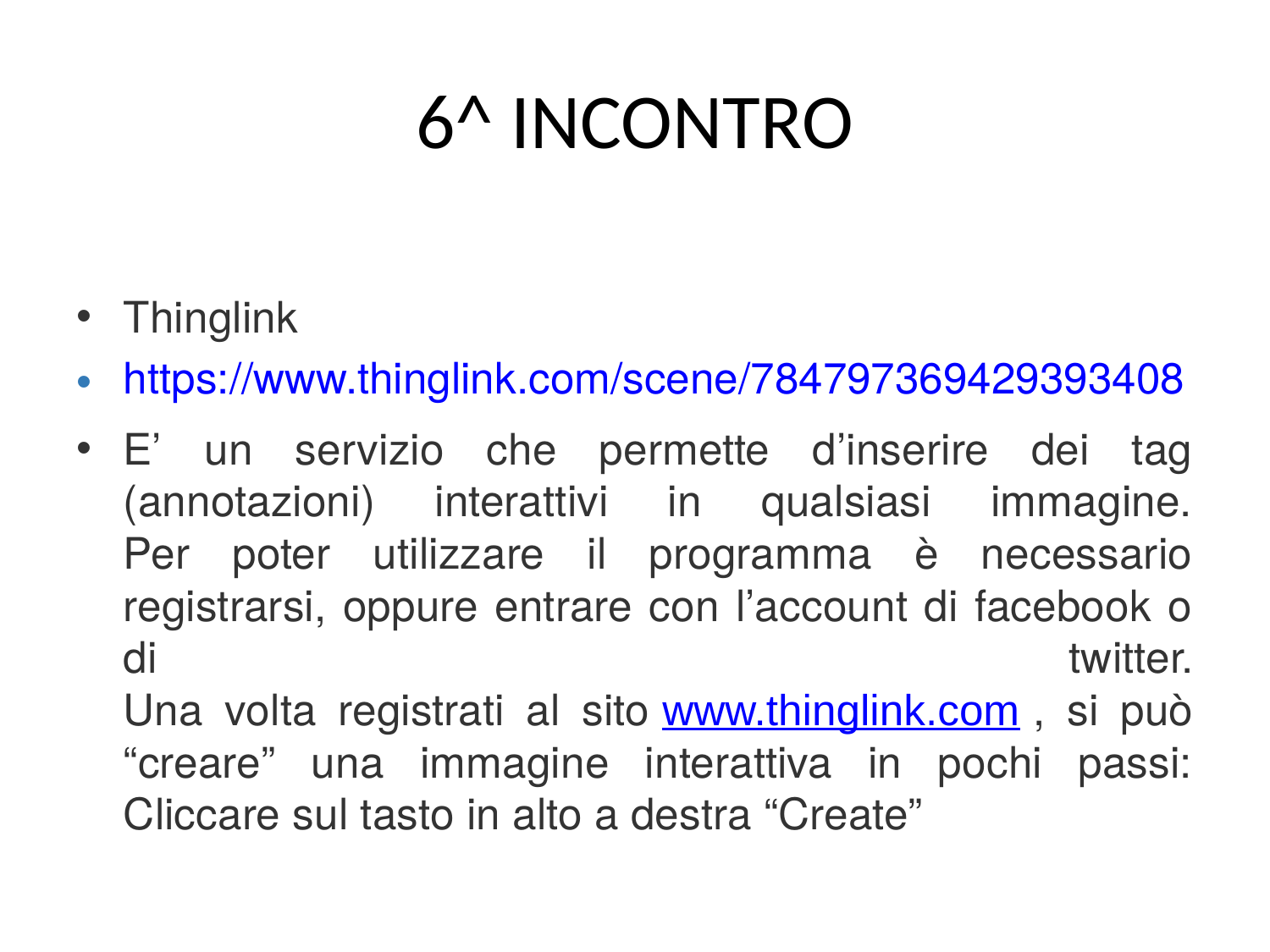

# 6^ INCONTRO

Thinglink
https://www.thinglink.com/scene/784797369429393408
E’ un servizio che permette d’inserire dei tag (annotazioni) interattivi in qualsiasi immagine.
Per poter utilizzare il programma è necessario registrarsi, oppure entrare con l’account di facebook o di twitter.
Una volta registrati al sito www.thinglink.com , si può “creare” una immagine interattiva in pochi passi:
Cliccare sul tasto in alto a destra “Create”